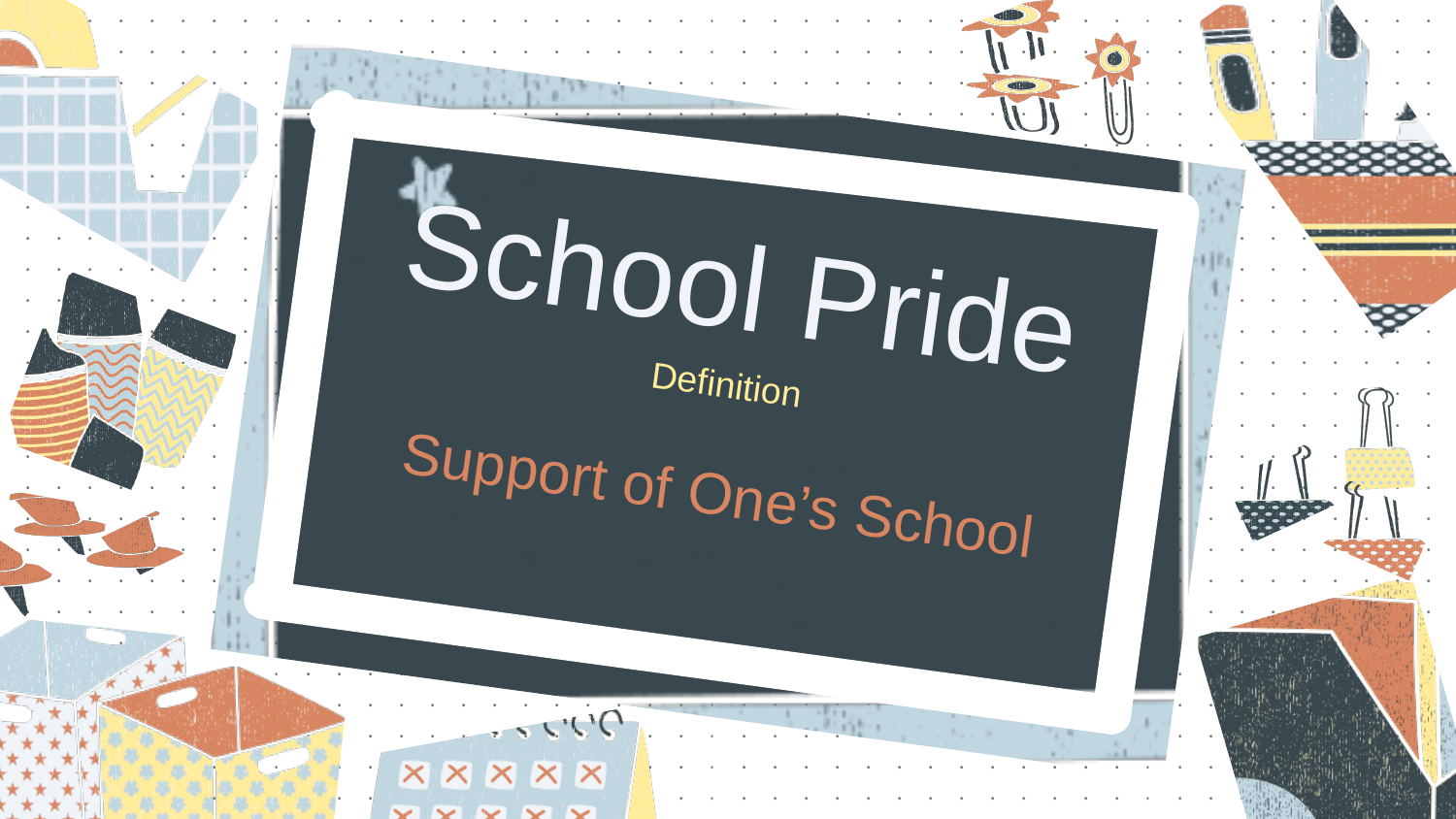

School Pride

Definition

Support of One’s School